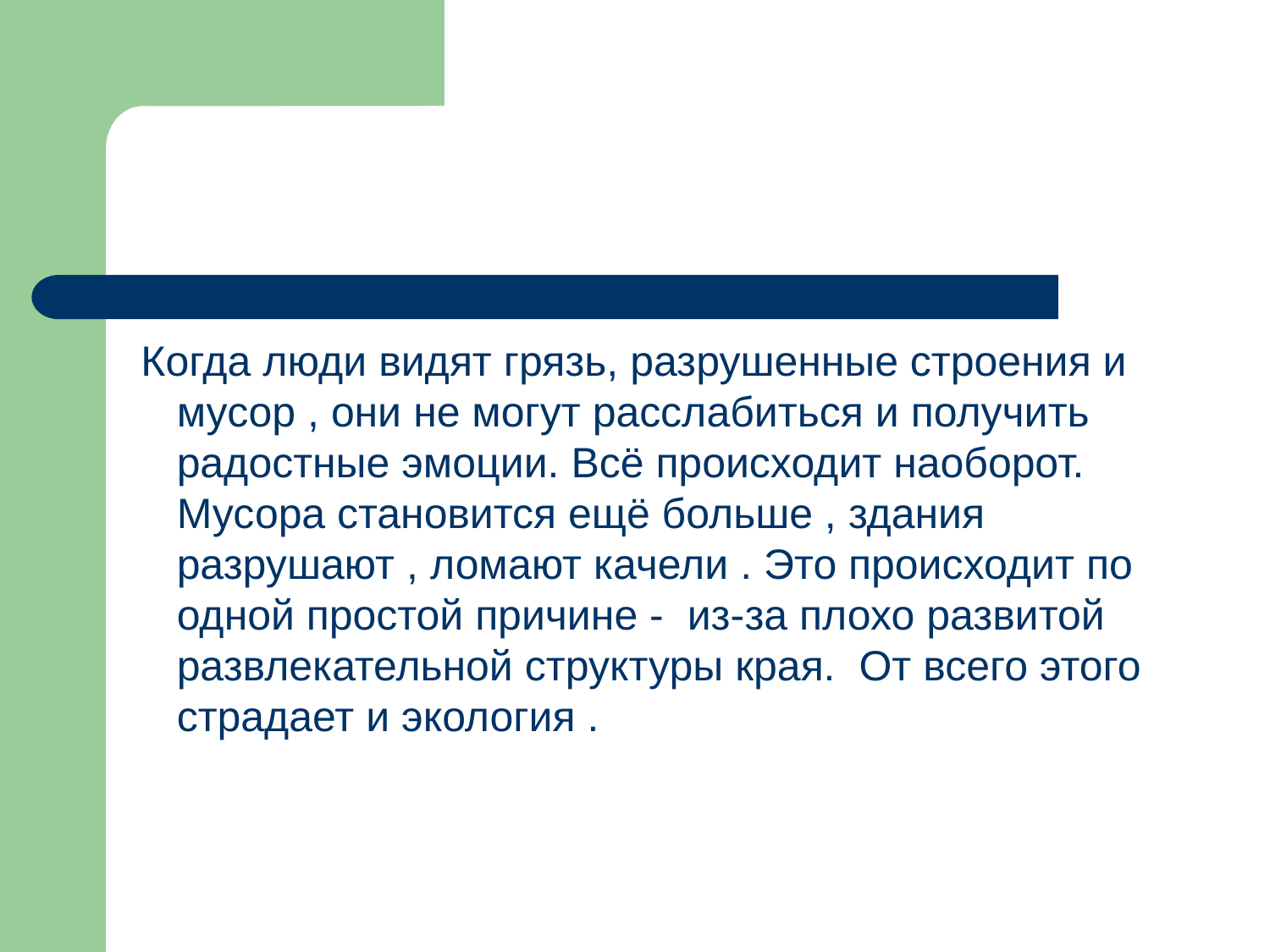

Когда люди видят грязь, разрушенные строения и мусор , они не могут расслабиться и получить радостные эмоции. Всё происходит наоборот. Мусора становится ещё больше , здания разрушают , ломают качели . Это происходит по одной простой причине -  из-за плохо развитой развлекательной структуры края.  От всего этого страдает и экология .